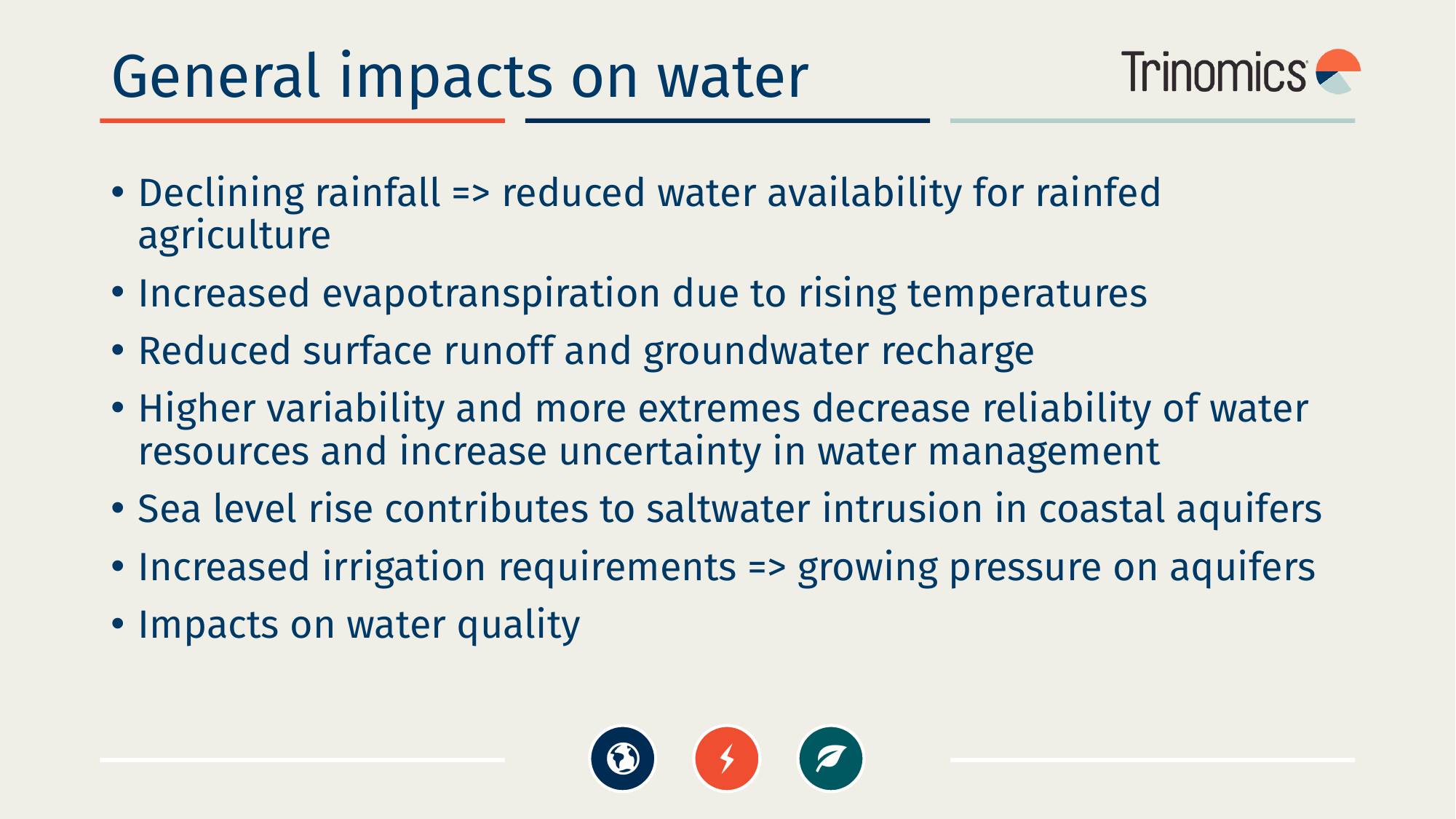

# General impacts on water
Declining rainfall => reduced water availability for rainfed agriculture
Increased evapotranspiration due to rising temperatures
Reduced surface runoff and groundwater recharge
Higher variability and more extremes decrease reliability of water resources and increase uncertainty in water management
Sea level rise contributes to saltwater intrusion in coastal aquifers
Increased irrigation requirements => growing pressure on aquifers
Impacts on water quality